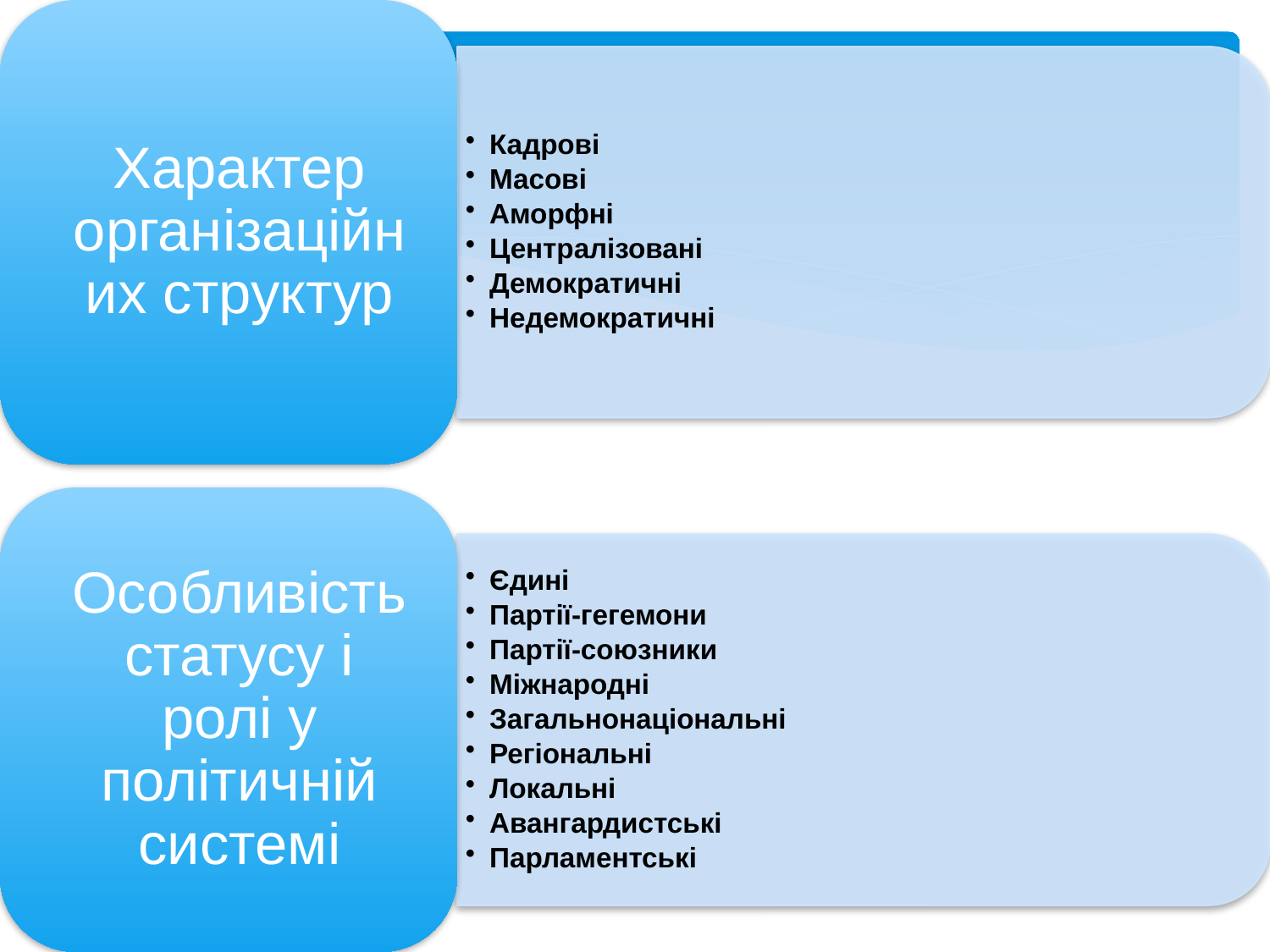

Кадрові
Масові
Аморфні
Централізовані
Демократичні
Недемократичні
Характер організаційних структур
Єдині
Партії-гегемони
Партії-союзники
Міжнародні
Загальнонаціональні
Регіональні
Локальні
Авангардистські
Парламентські
Особливість статусу і ролі у політичній системі